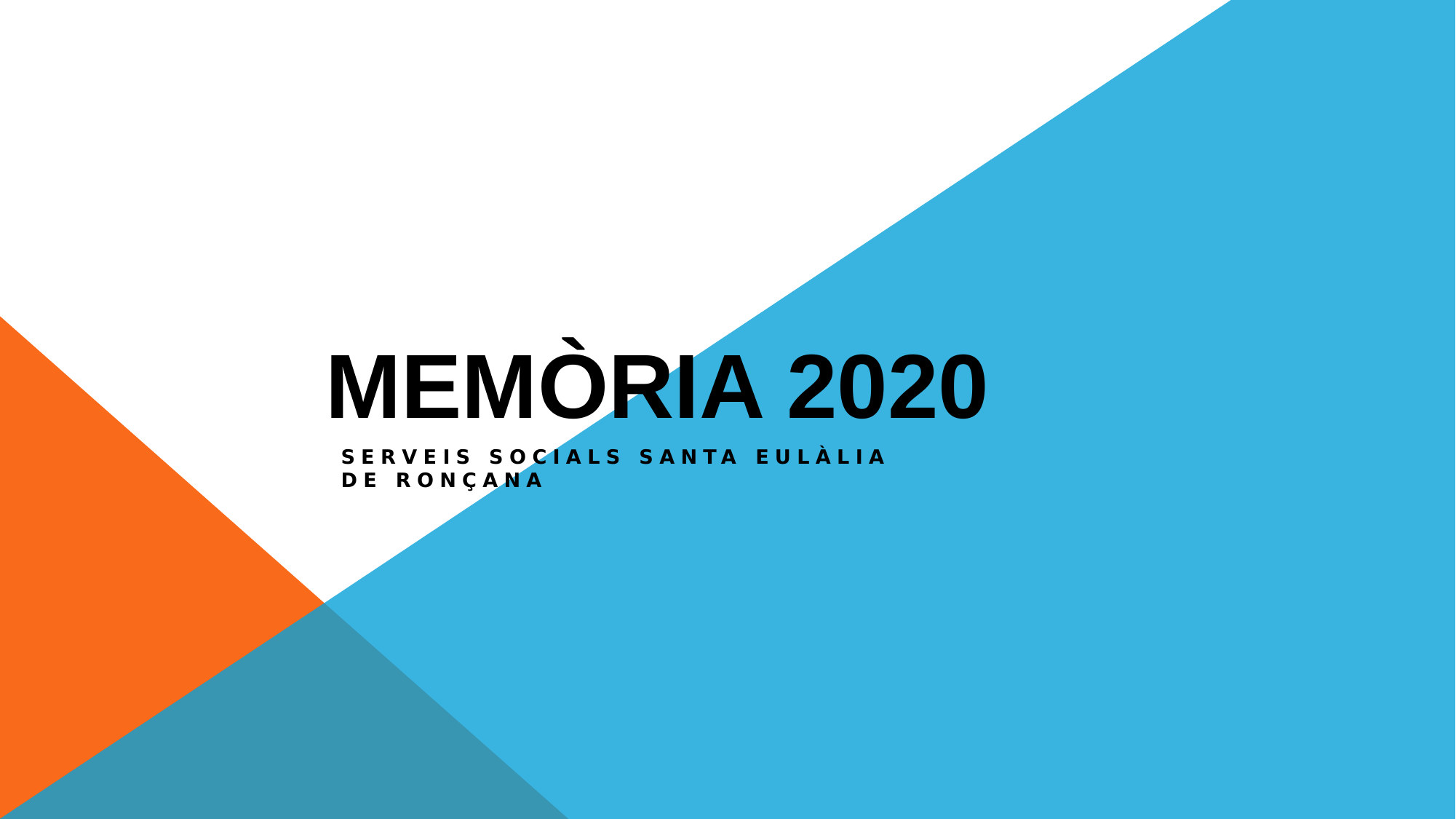

MEMÒRIA 2020
SERVEIS SOCIALS SANTA EULÀLIA DE RONÇANA